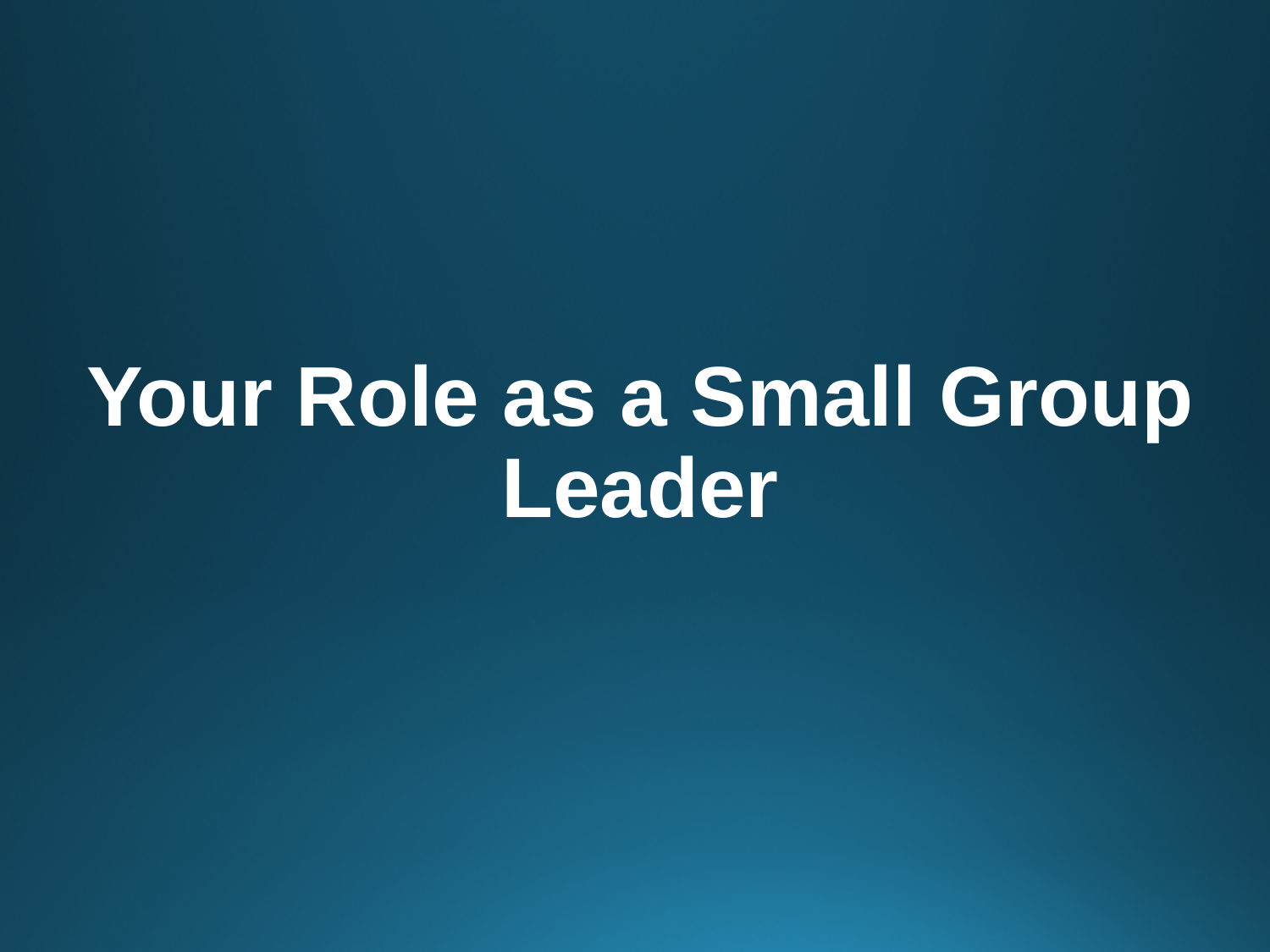

# Your Role as a Small Group Leader